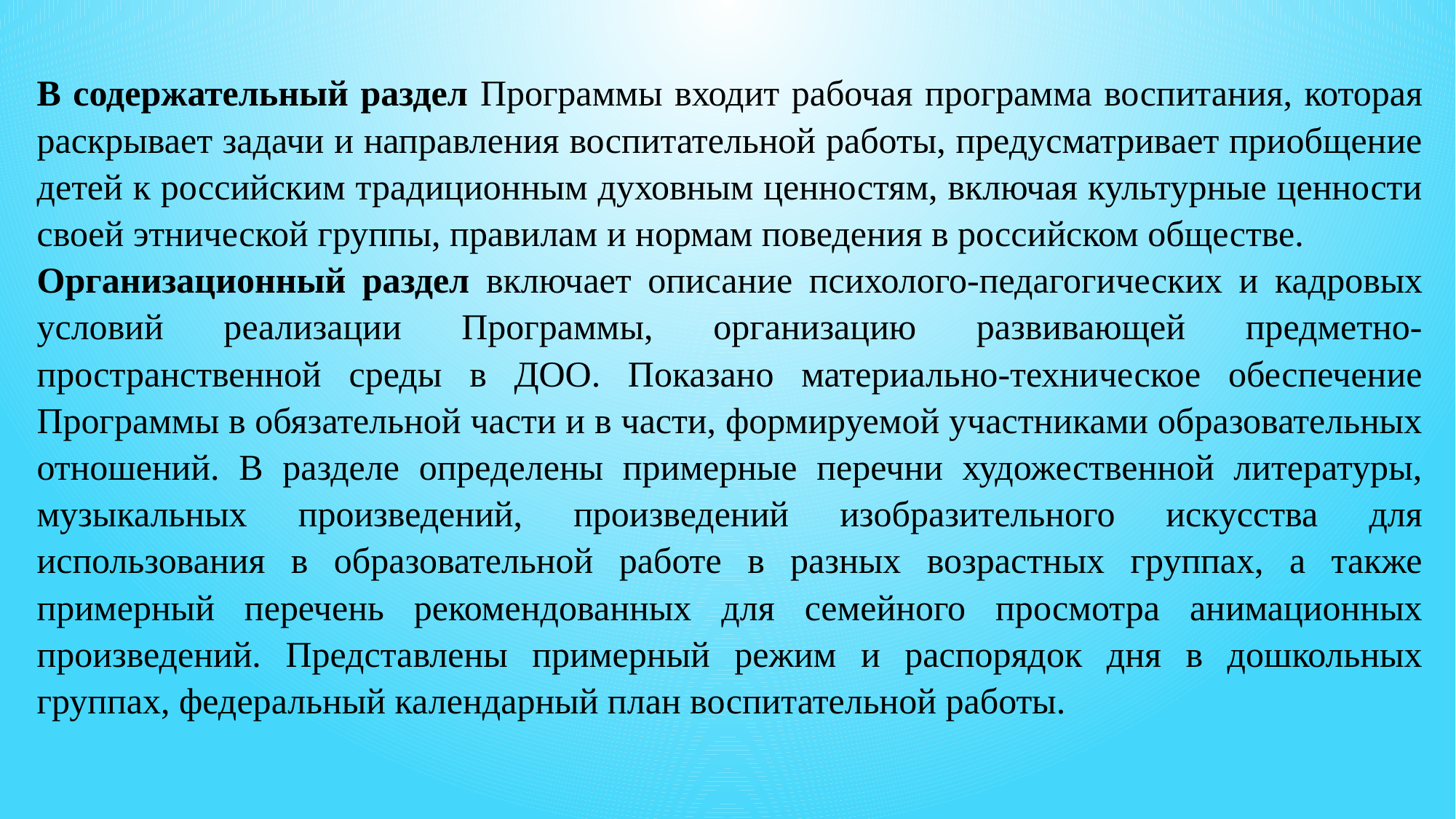

В содержательный раздел Программы входит рабочая программа воспитания, которая раскрывает задачи и направления воспитательной работы, предусматривает приобщение детей к российским традиционным духовным ценностям, включая культурные ценности своей этнической группы, правилам и нормам поведения в российском обществе.
Организационный раздел включает описание психолого-педагогических и кадровых условий реализации Программы, организацию развивающей предметно-пространственной среды в ДОО. Показано материально-техническое обеспечение Программы в обязательной части и в части, формируемой участниками образовательных отношений. В разделе определены примерные перечни художественной литературы, музыкальных произведений, произведений изобразительного искусства для использования в образовательной работе в разных возрастных группах, а также примерный перечень рекомендованных для семейного просмотра анимационных произведений. Представлены примерный режим и распорядок дня в дошкольных группах, федеральный календарный план воспитательной работы.